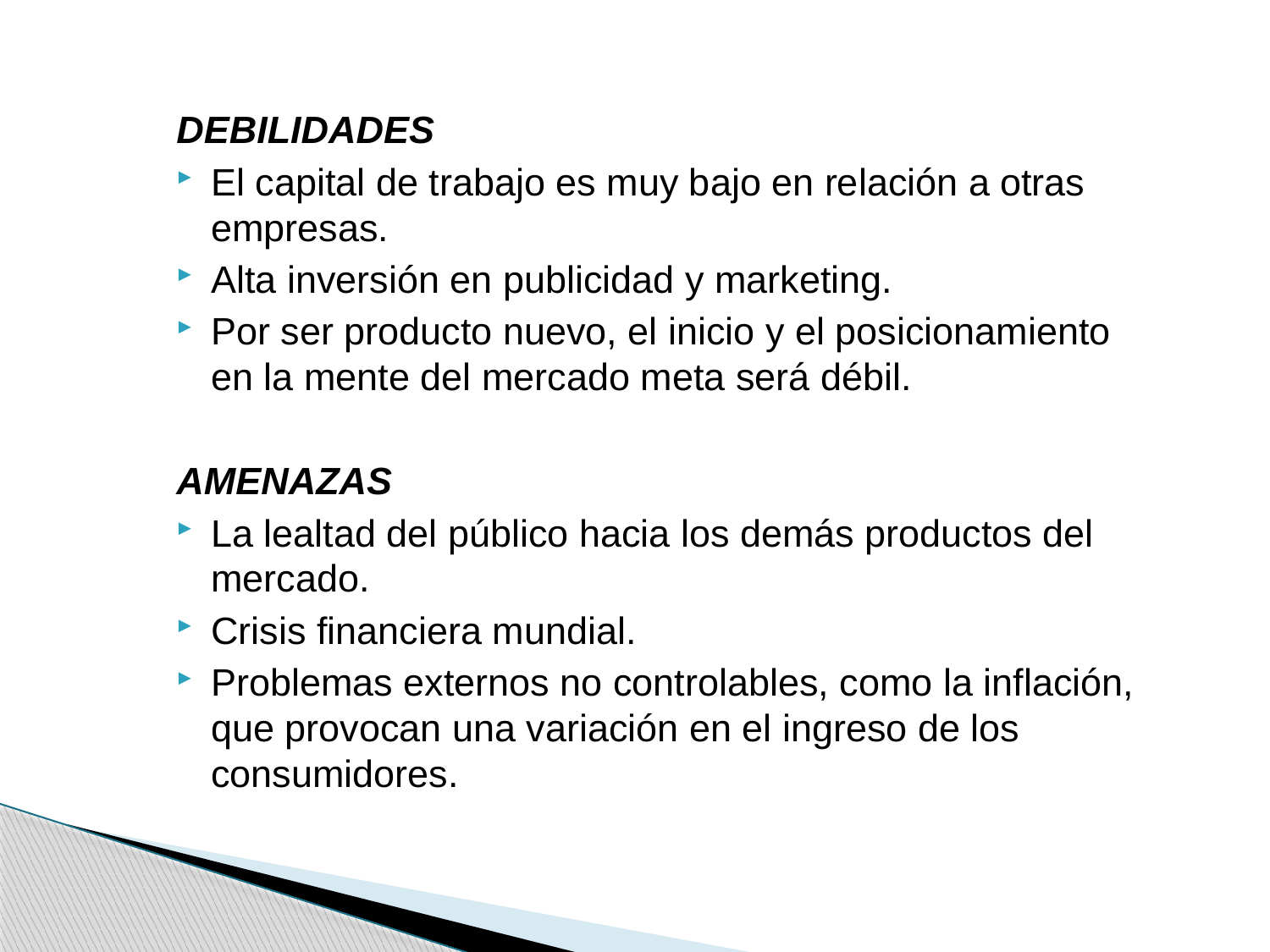

DEBILIDADES
El capital de trabajo es muy bajo en relación a otras empresas.
Alta inversión en publicidad y marketing.
Por ser producto nuevo, el inicio y el posicionamiento en la mente del mercado meta será débil.

AMENAZAS
La lealtad del público hacia los demás productos del mercado.
Crisis financiera mundial.
Problemas externos no controlables, como la inflación, que provocan una variación en el ingreso de los consumidores.